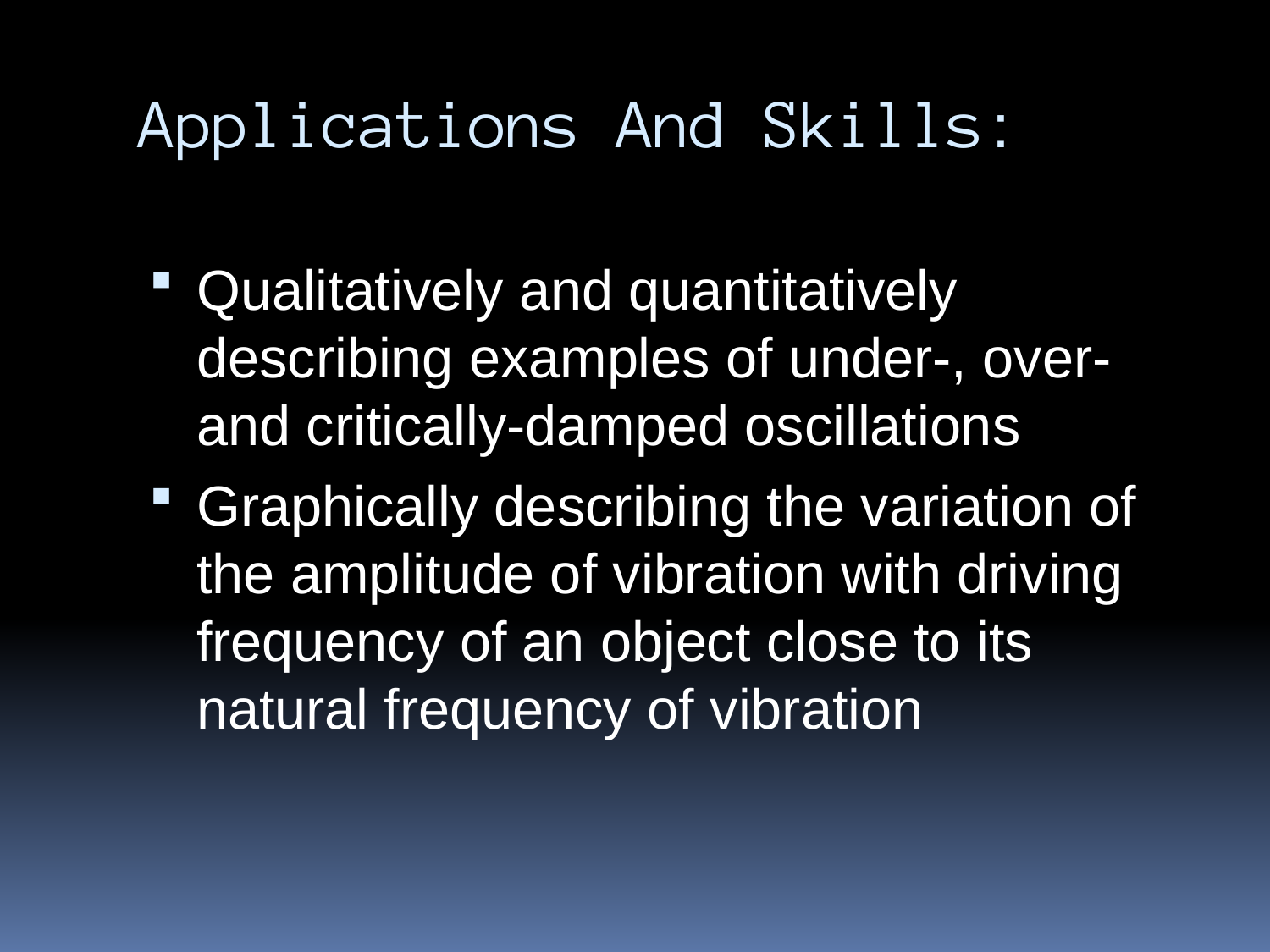

# Applications And Skills:
Qualitatively and quantitatively describing examples of under-, over- and critically-damped oscillations
Graphically describing the variation of the amplitude of vibration with driving frequency of an object close to its natural frequency of vibration